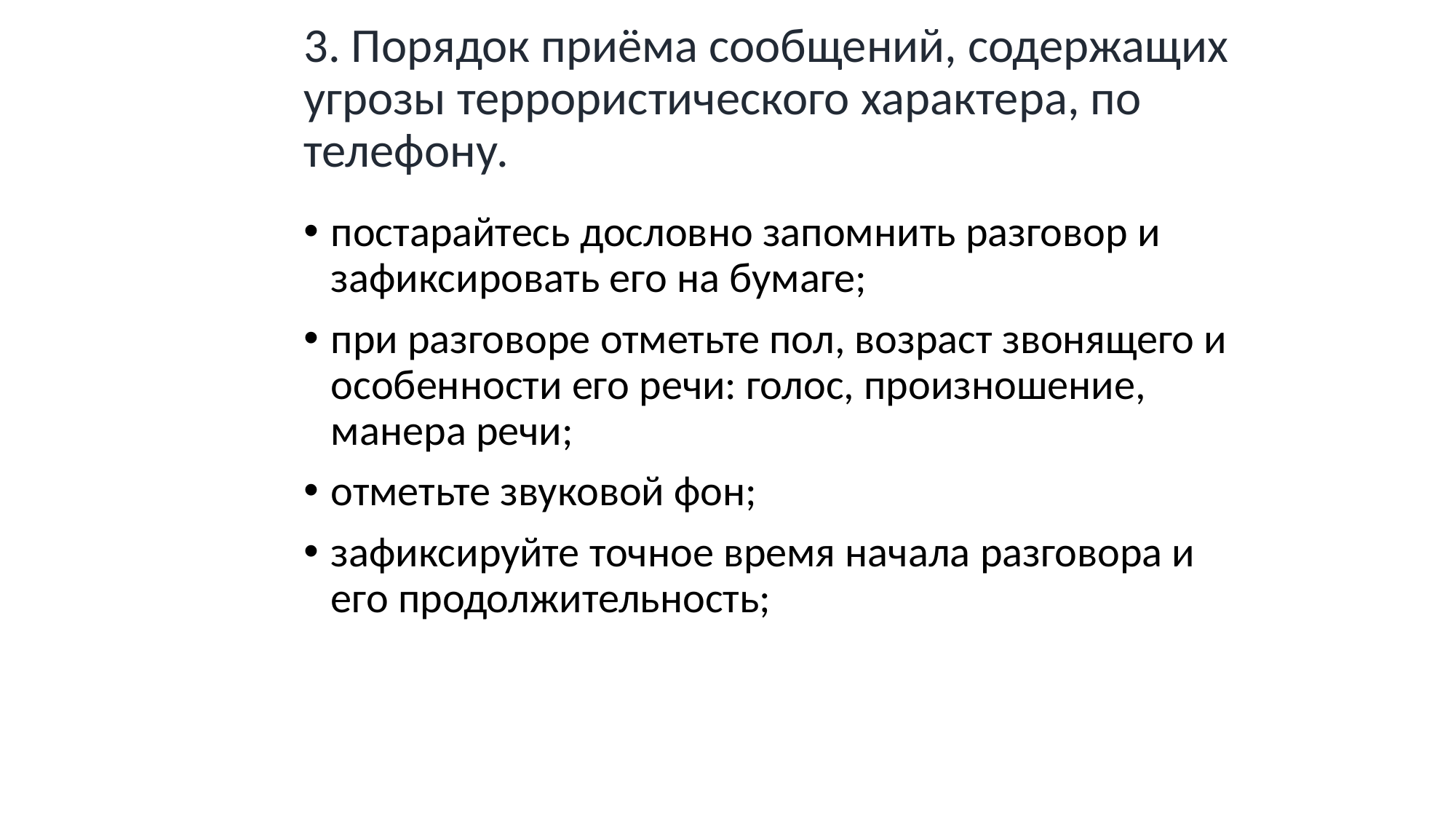

# 3. Порядок приёма сообщений, содержащих угрозы террористического характера, по телефону.
постарайтесь дословно запомнить разговор и зафиксировать его на бумаге;
при разговоре отметьте пол, возраст звонящего и особенности его речи: голос, произношение, манера речи;
отметьте звуковой фон;
зафиксируйте точное время начала разговора и его продолжительность;